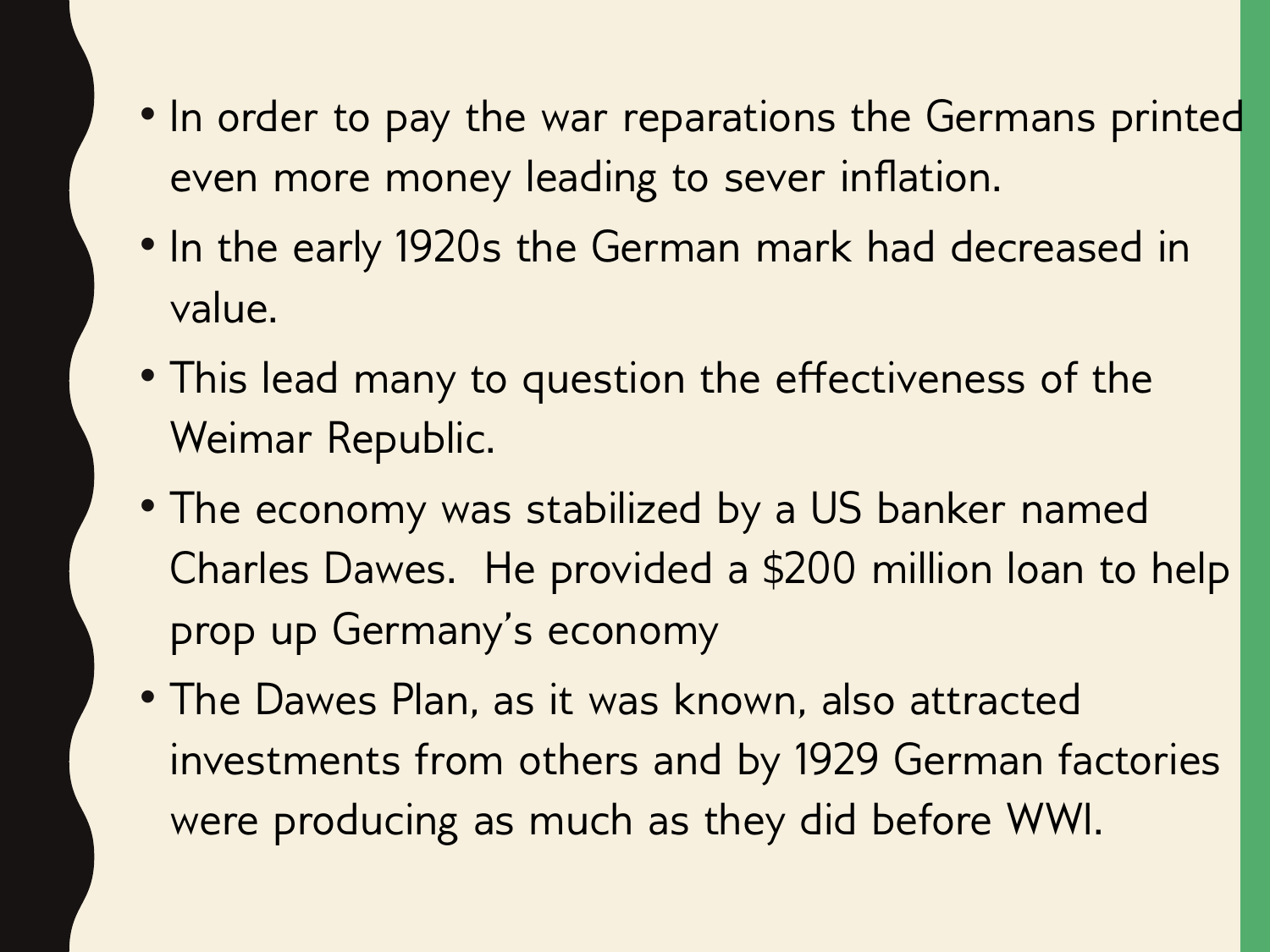

In order to pay the war reparations the Germans printed even more money leading to sever inflation.
In the early 1920s the German mark had decreased in value.
This lead many to question the effectiveness of the Weimar Republic.
The economy was stabilized by a US banker named Charles Dawes.  He provided a $200 million loan to help prop up Germany’s economy
The Dawes Plan, as it was known, also attracted investments from others and by 1929 German factories were producing as much as they did before WWI.